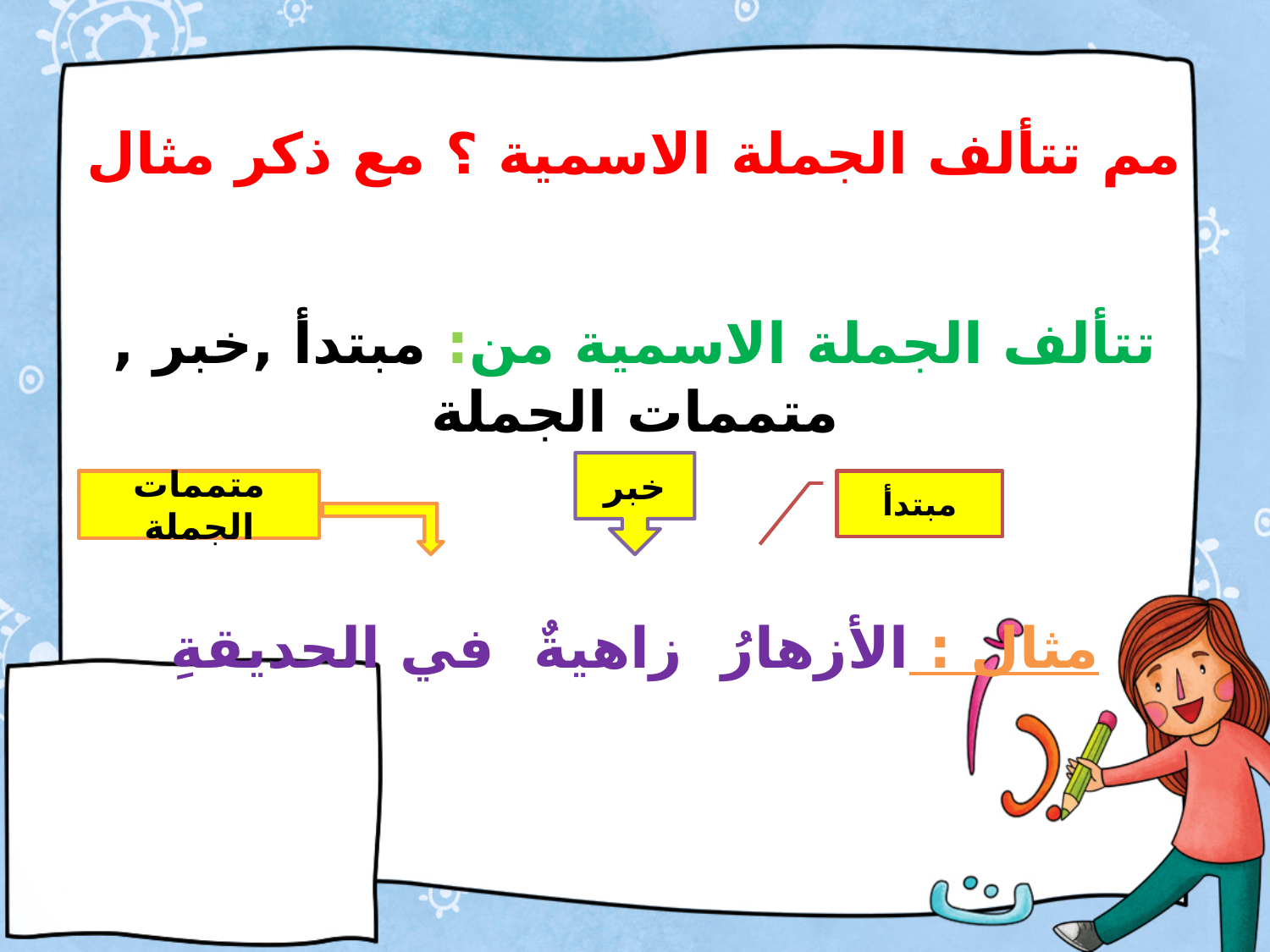

# مم تتألف الجملة الاسمية ؟ مع ذكر مثال

تتألف الجملة الاسمية من: مبتدأ ,خبر , متممات الجملة

مثال : الأزهارُ  زاهيةٌ  في الحديقةِ

خبر
متممات الجملة
مبتدأ